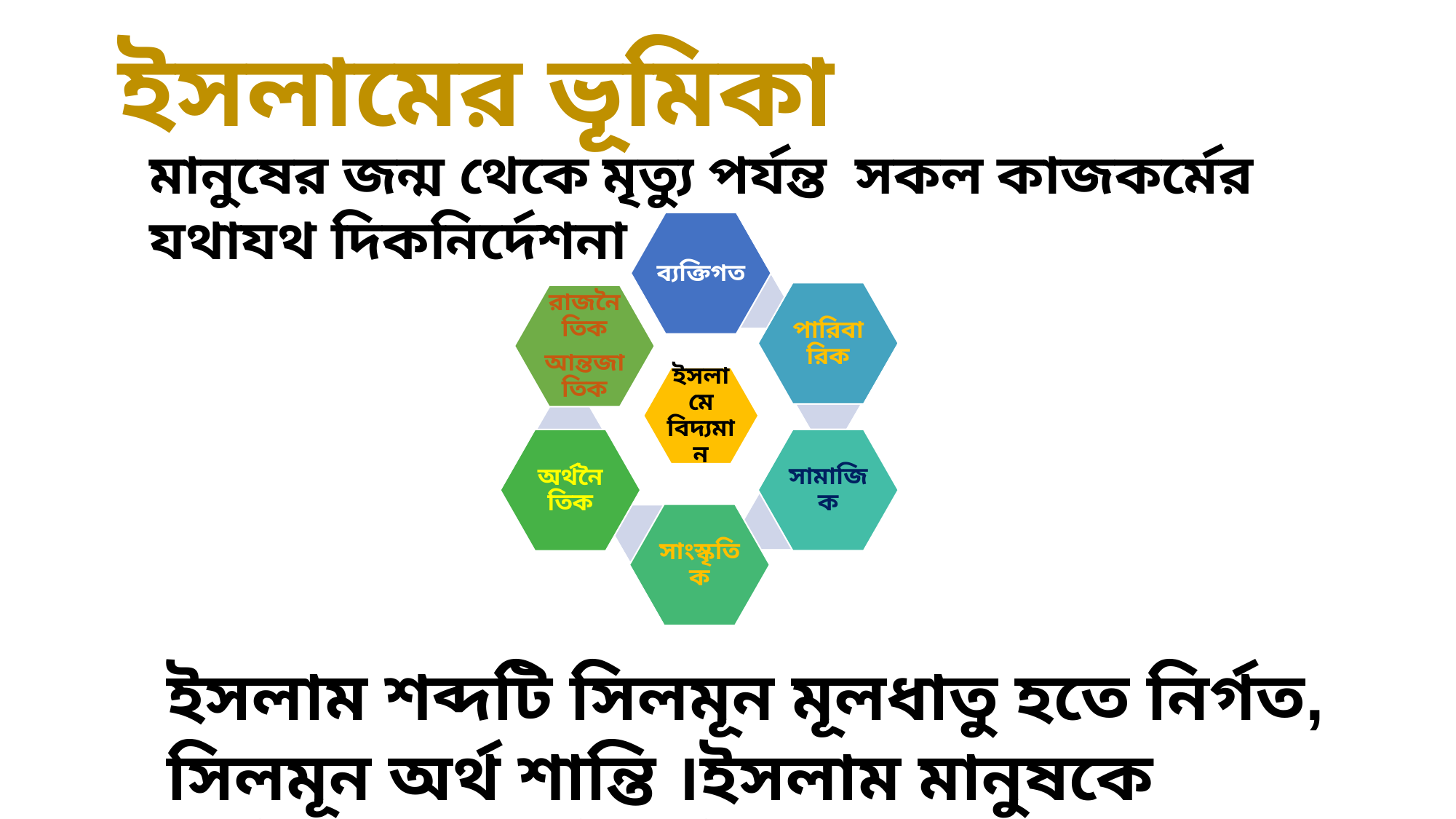

ইসলামের ভূমিকা
মানুষের জন্ম থেকে মৃত্যু পর্যন্ত  সকল কাজকর্মের যথাযথ দিকনির্দেশনা
ইসলামে বিদ্যমান
ব্যক্তিগত
পারিবারিক
সামাজিক
সাংস্কৃতিক
অর্থনৈতিক
রাজনৈতিক
আন্তজাতিক
ইসলাম শব্দটি সিলমূন মূলধাতু হতে নির্গত, সিলমূন অর্থ শান্তি ।ইসলাম মানুষকে শান্তির পথে পরিচালিত করে। এই জন্য ইসলামকে শান্তির ধর্ম বলা হয়।